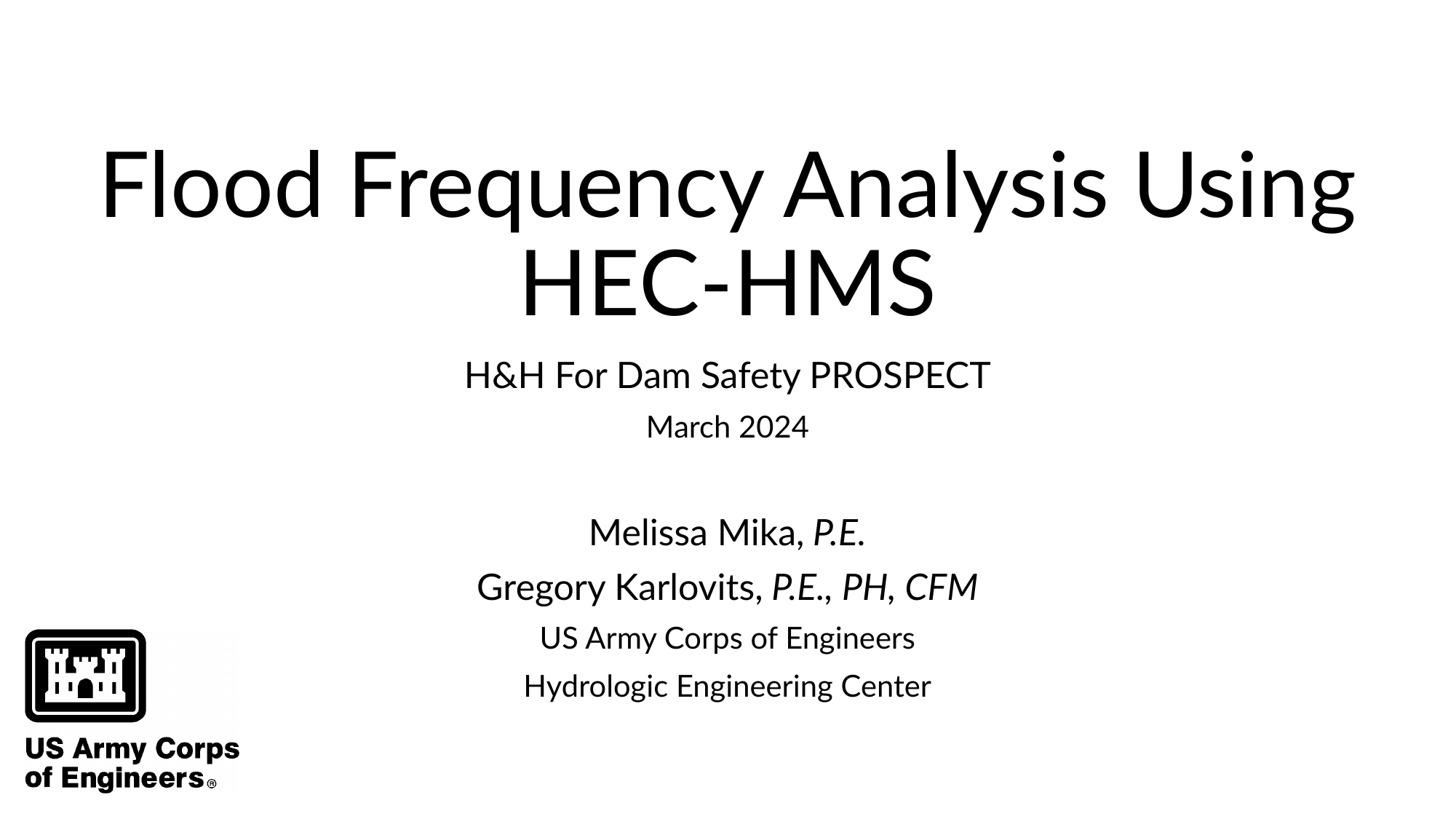

# Flood Frequency Analysis Using HEC-HMS
H&H For Dam Safety PROSPECT
March 2024

Melissa Mika, P.E.
Gregory Karlovits, P.E., PH, CFM
US Army Corps of Engineers
Hydrologic Engineering Center